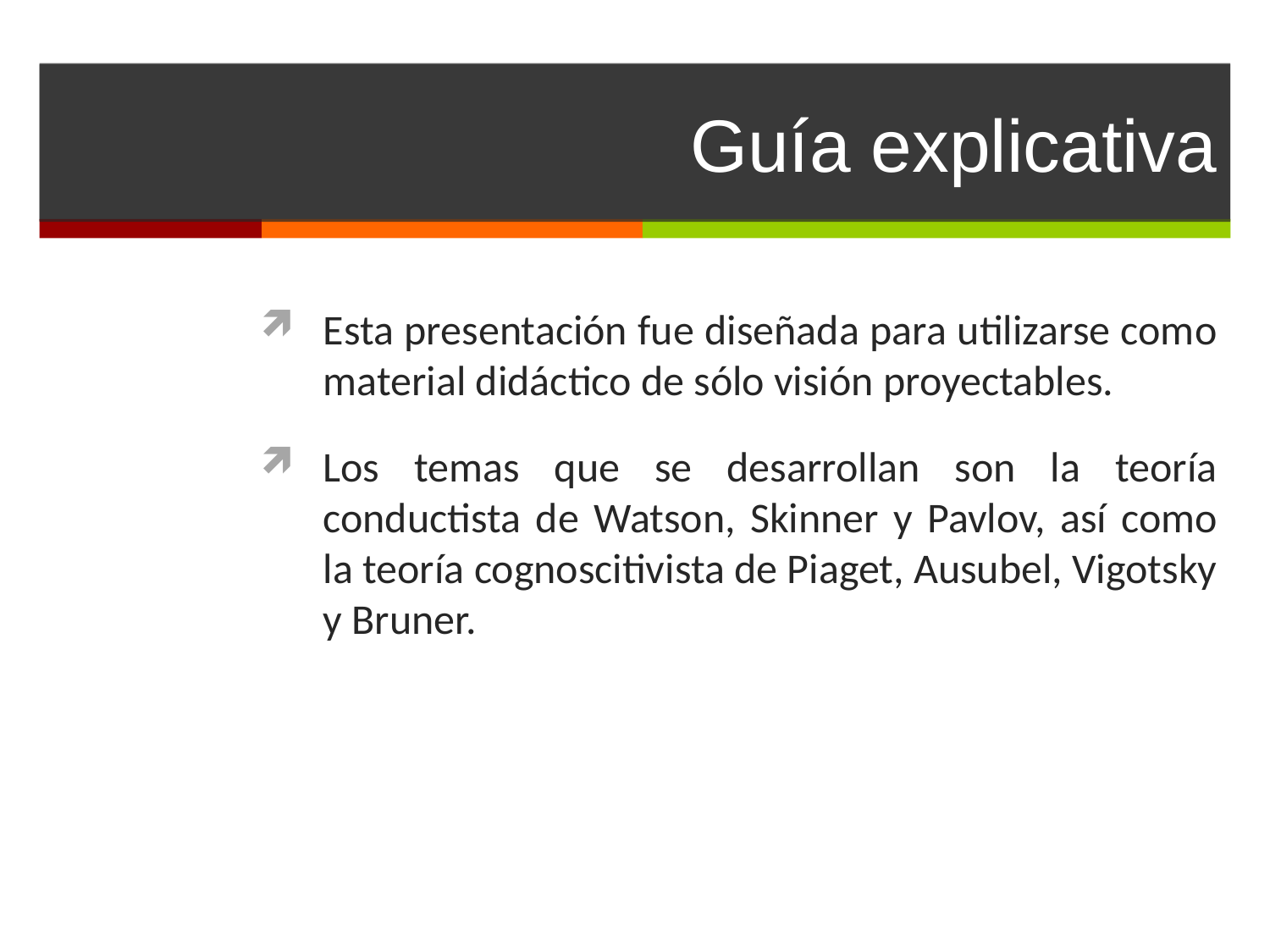

# Guía explicativa
Esta presentación fue diseñada para utilizarse como material didáctico de sólo visión proyectables.
Los temas que se desarrollan son la teoría conductista de Watson, Skinner y Pavlov, así como la teoría cognoscitivista de Piaget, Ausubel, Vigotsky y Bruner.